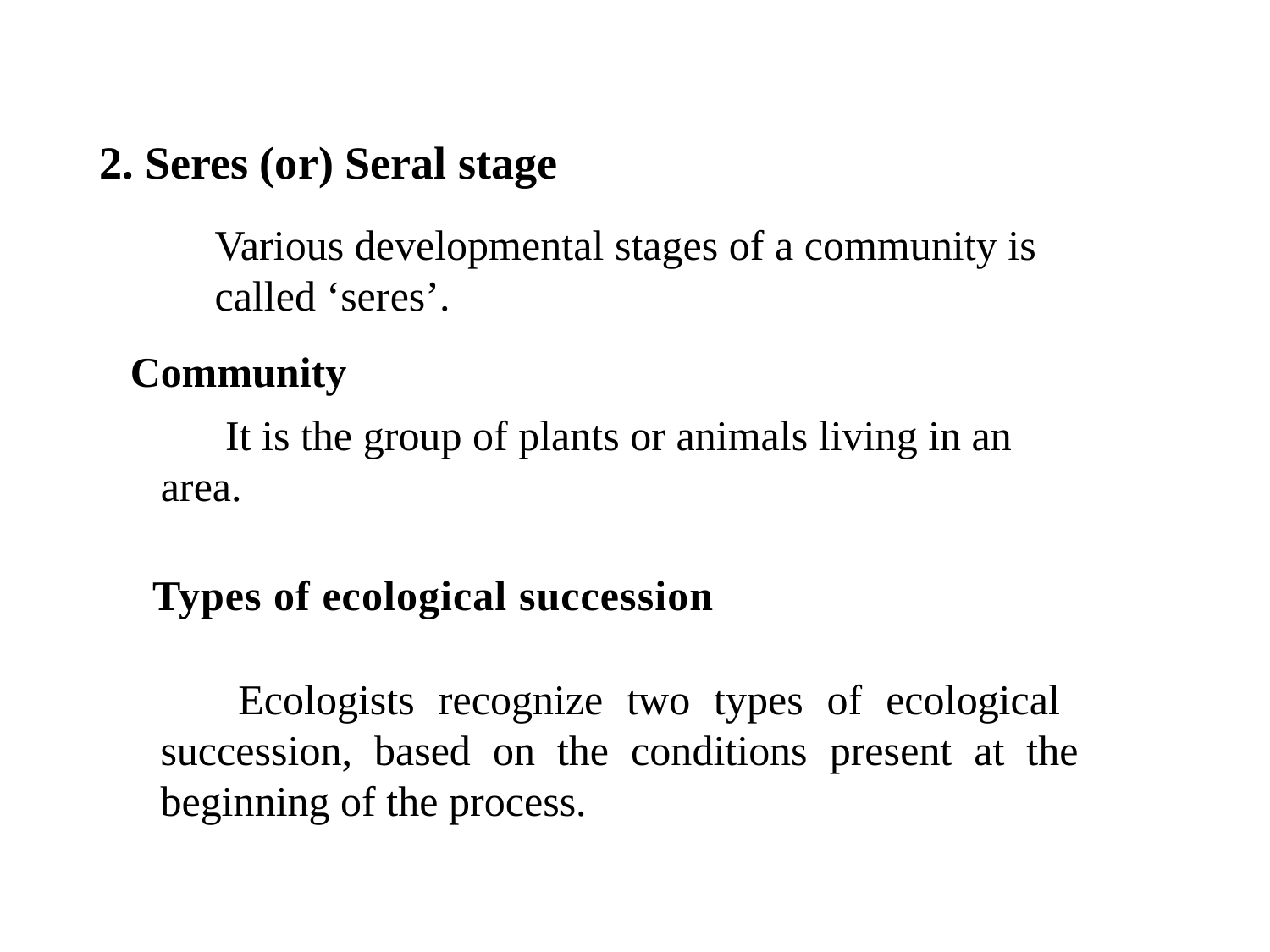

2. Seres (or) Seral stage
 	Various developmental stages of a community is 	called ‘seres’.
Community
 	It is the group of plants or animals living in an 	area.
Types of ecological succession
 	Ecologists recognize two types of ecological 	succession, based on the conditions present at the 	beginning of the process.